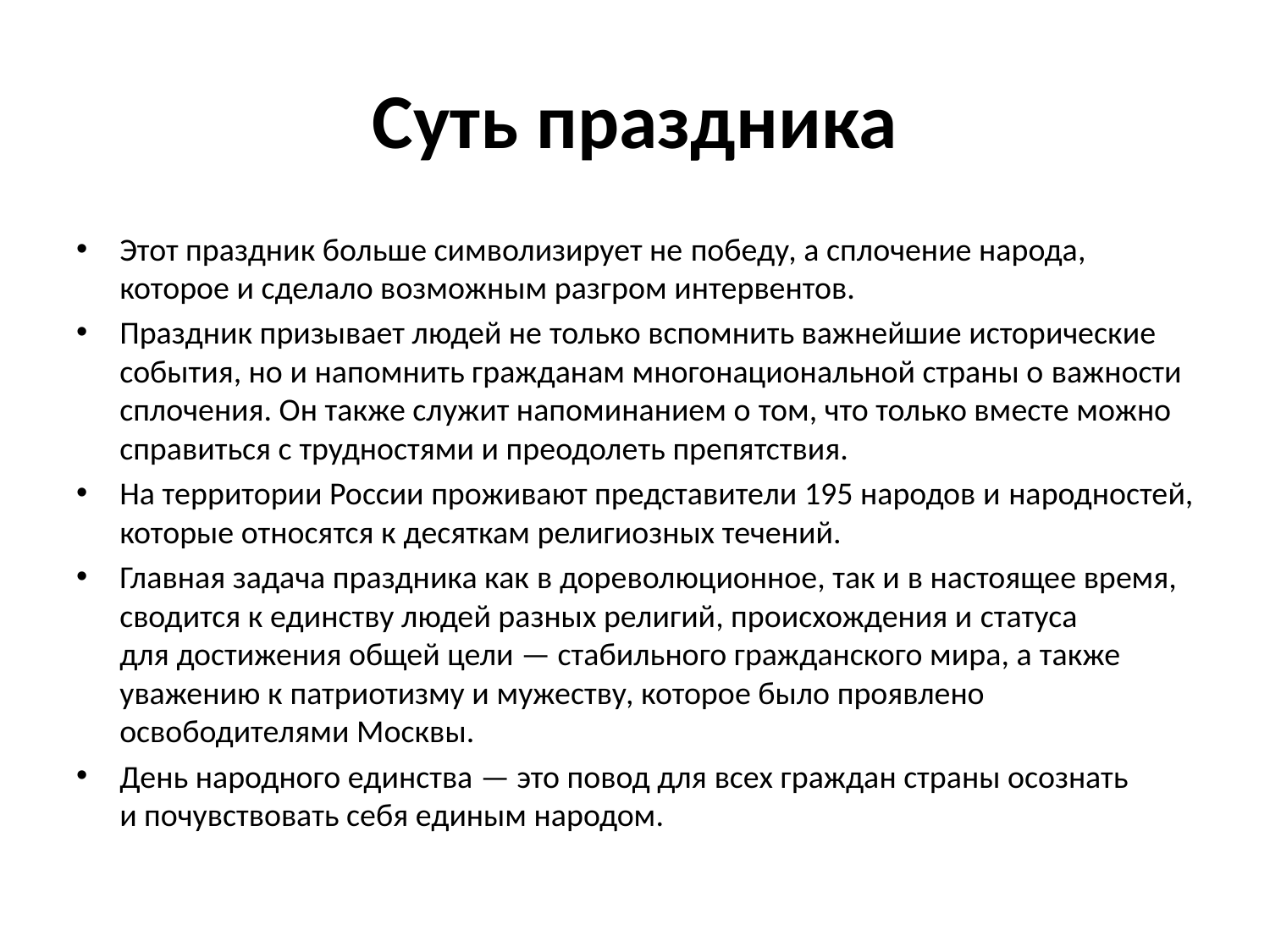

# Суть праздника
Этот праздник больше символизирует не победу, а сплочение народа, которое и сделало возможным разгром интервентов.
Праздник призывает людей не только вспомнить важнейшие исторические события, но и напомнить гражданам многонациональной страны о важности сплочения. Он также служит напоминанием о том, что только вместе можно справиться с трудностями и преодолеть препятствия.
На территории России проживают представители 195 народов и народностей, которые относятся к десяткам религиозных течений.
Главная задача праздника как в дореволюционное, так и в настоящее время, сводится к единству людей разных религий, происхождения и статуса для достижения общей цели — стабильного гражданского мира, а также уважению к патриотизму и мужеству, которое было проявлено освободителями Москвы.
День народного единства — это повод для всех граждан страны осознать и почувствовать себя единым народом.